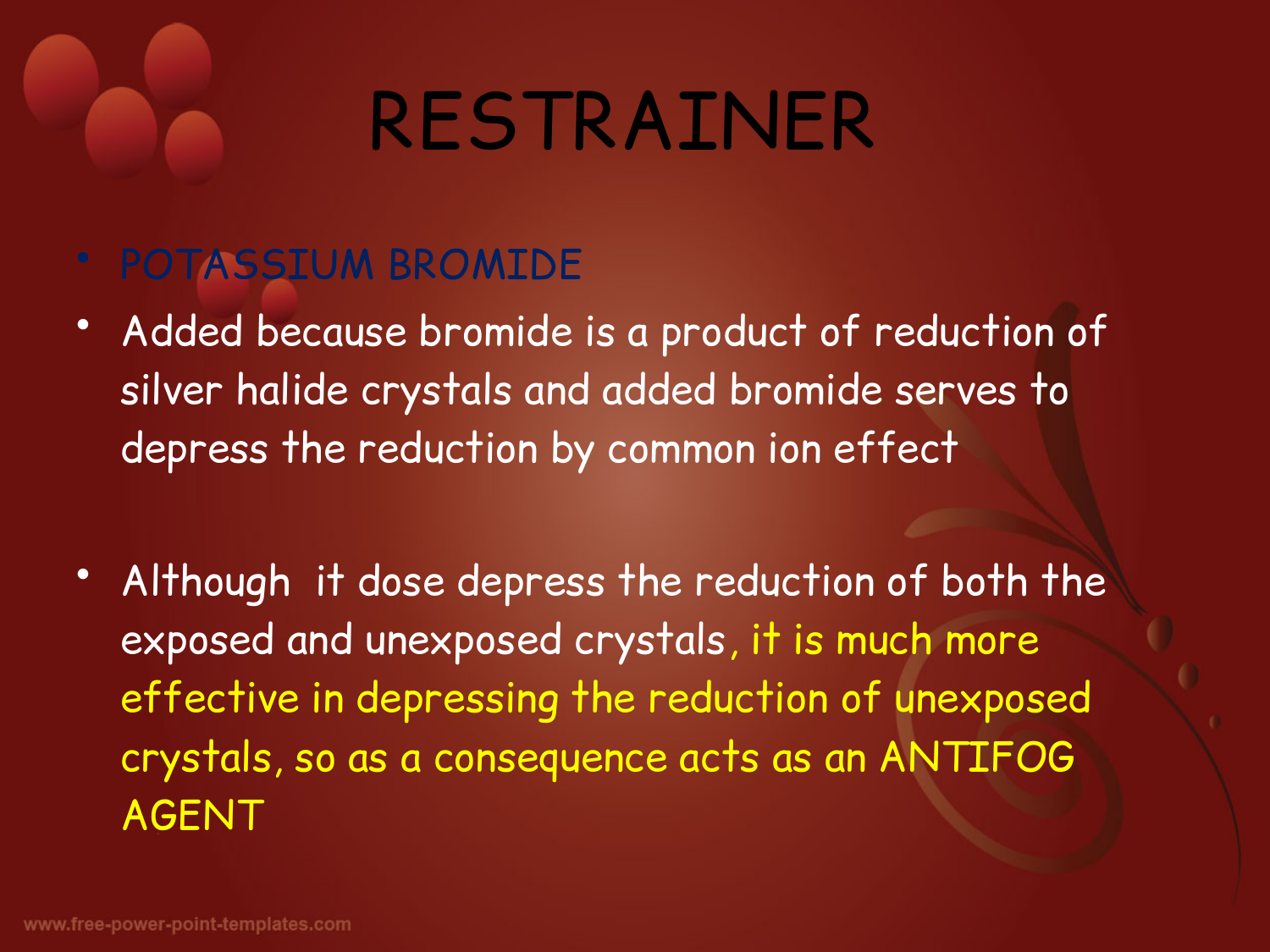

# RESTRAINER
POTASSIUM BROMIDE
Added because bromide is a product of reduction of silver halide crystals and added bromide serves to depress the reduction by common ion effect

Although  it dose depress the reduction of both the exposed and unexposed crystals, it is much more effective in depressing the reduction of unexposed crystals, so as a consequence acts as an ANTIFOG AGENT